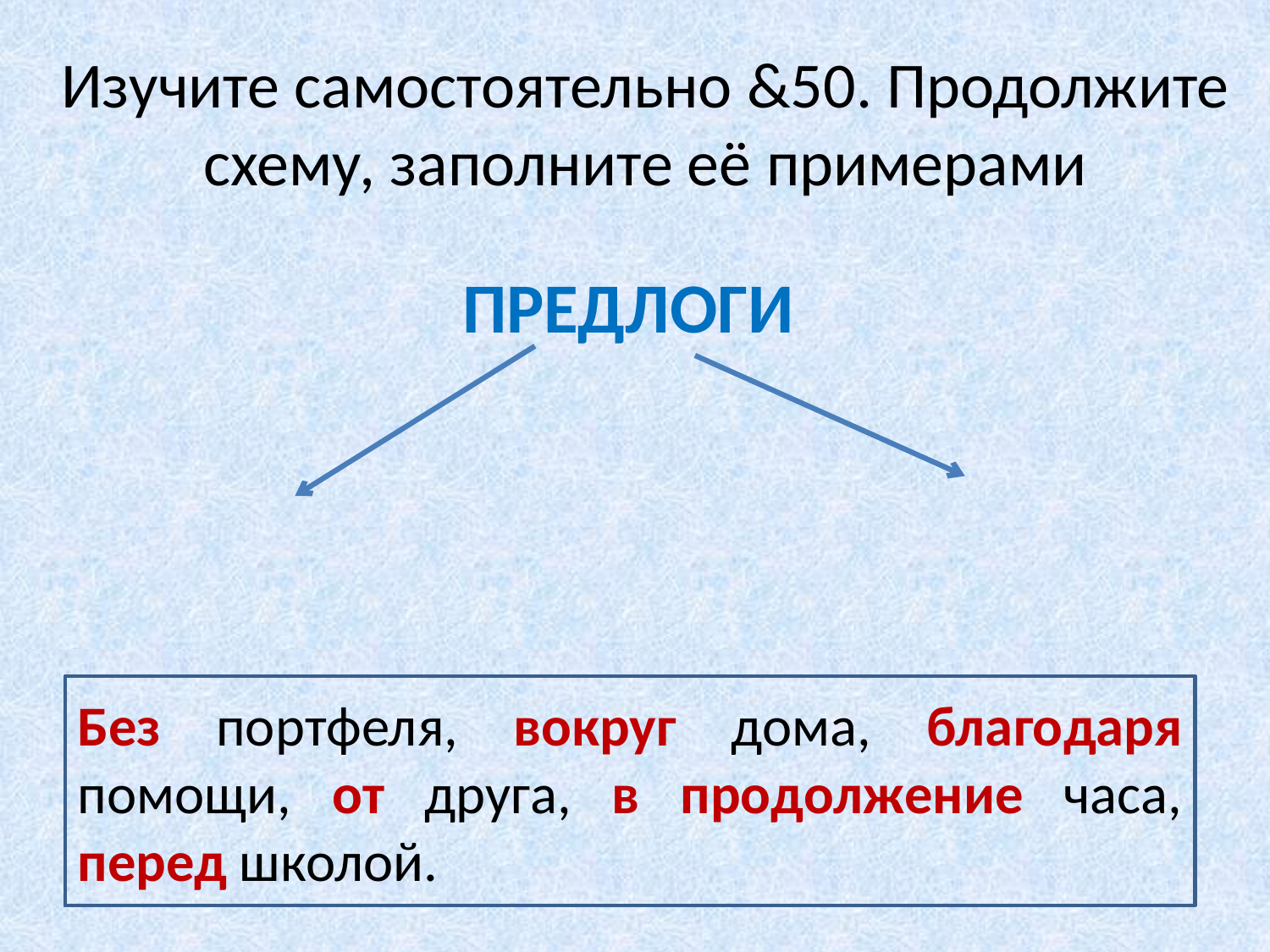

# Изучите самостоятельно &50. Продолжите схему, заполните её примерами
ПРЕДЛОГИ
Без портфеля, вокруг дома, благодаря помощи, от друга, в продолжение часа, перед школой.